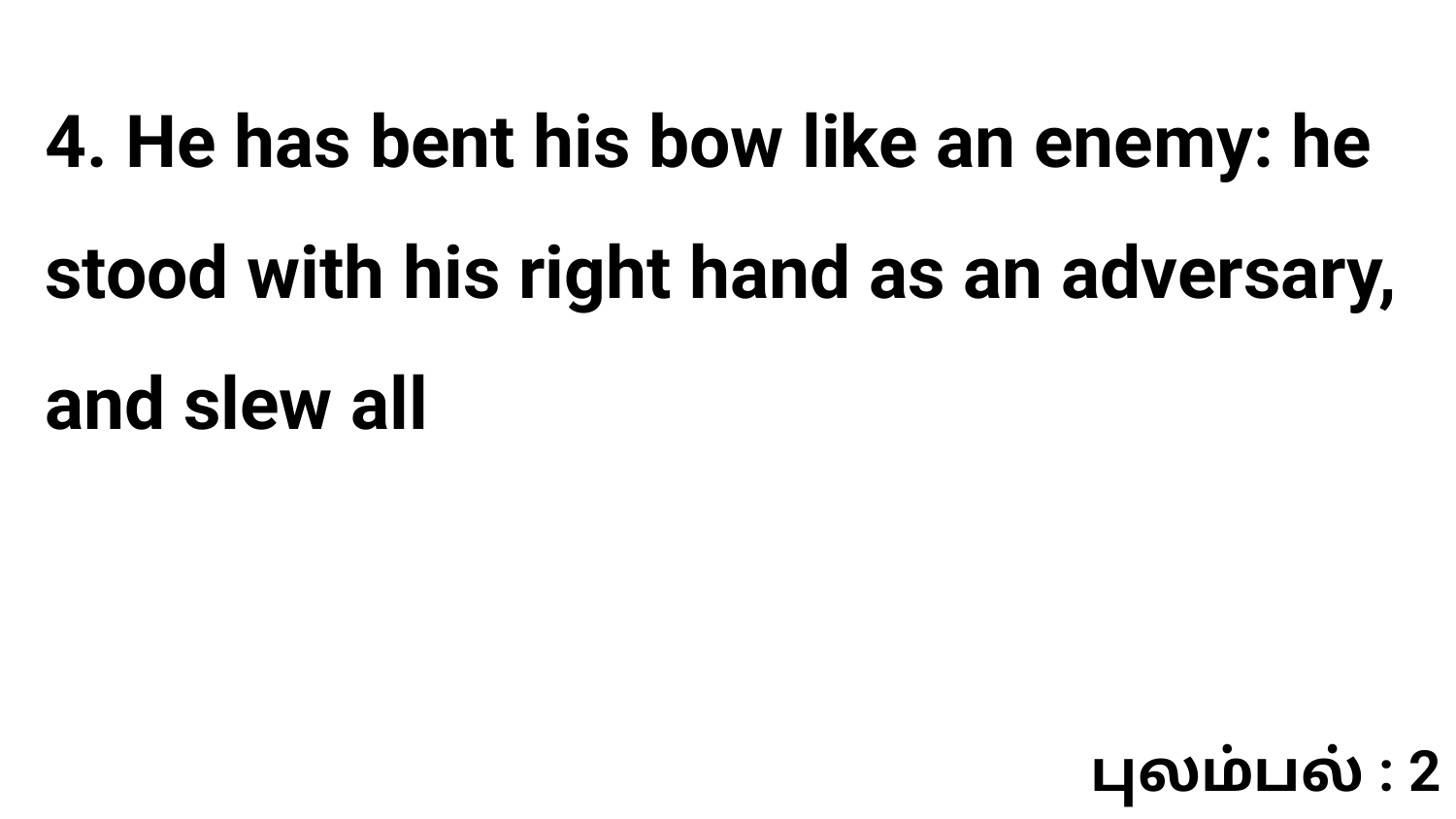

4. He has bent his bow like an enemy: he stood with his right hand as an adversary, and slew all
புலம்பல் : 2